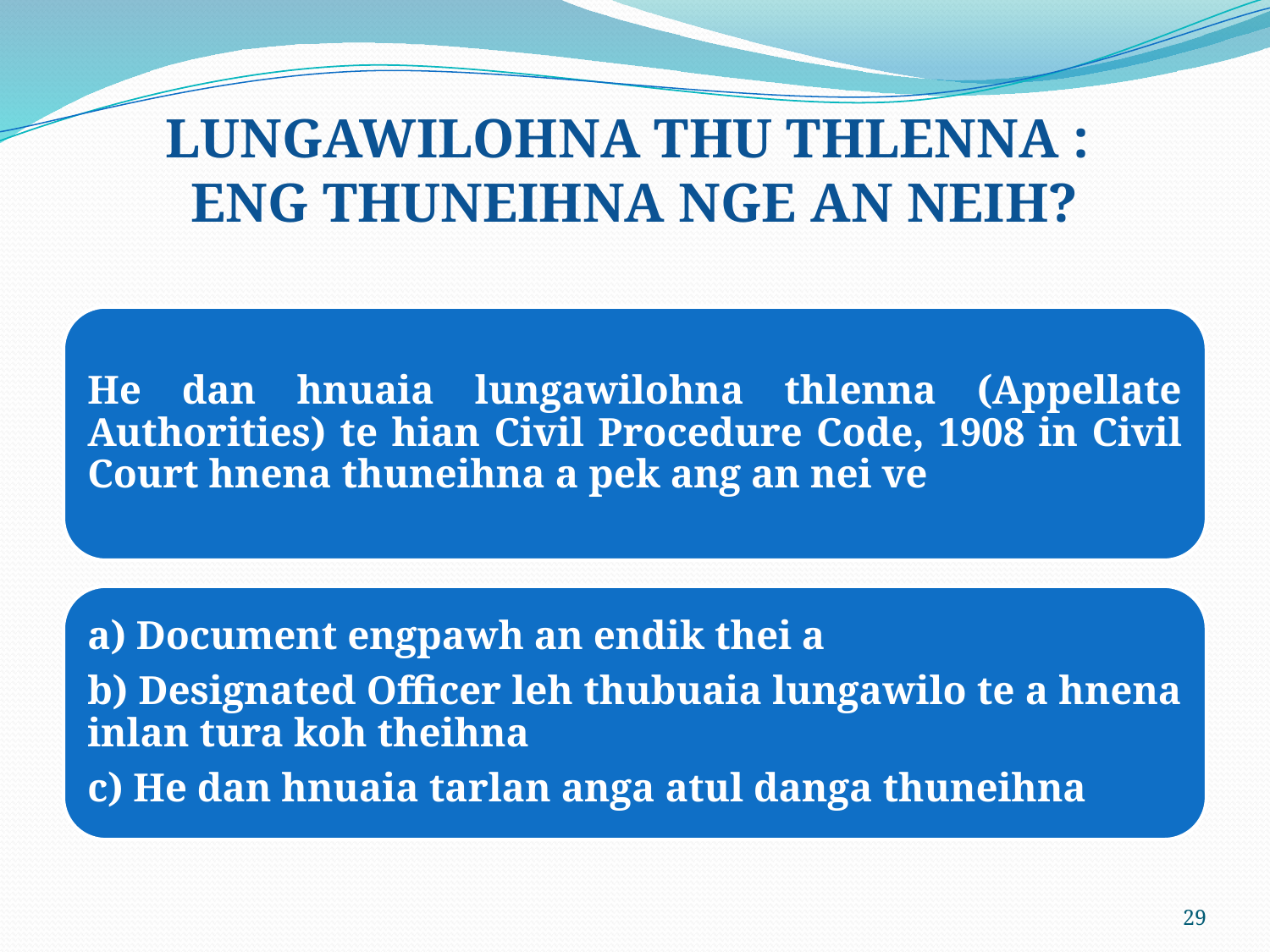

# LUNGAWILOHNA THU THLENNA : ENG THUNEIHNA NGE AN NEIH?
He dan hnuaia lungawilohna thlenna (Appellate Authorities) te hian Civil Procedure Code, 1908 in Civil Court hnena thuneihna a pek ang an nei ve
a) Document engpawh an endik thei a
b) Designated Officer leh thubuaia lungawilo te a hnena inlan tura koh theihna
c) He dan hnuaia tarlan anga atul danga thuneihna
29